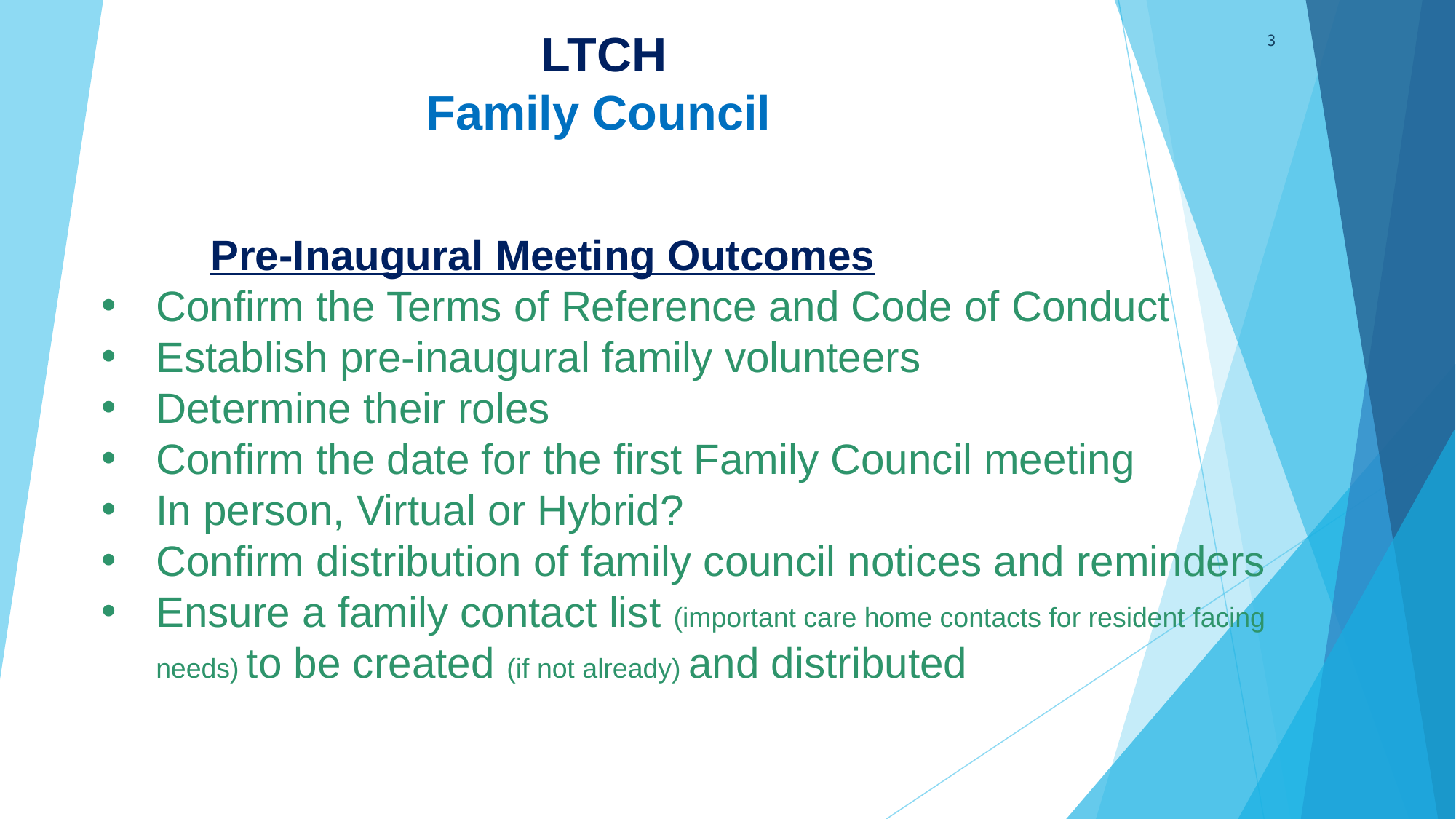

LTCH
Family Council

3

	Pre-Inaugural Meeting Outcomes
Confirm the Terms of Reference and Code of Conduct
Establish pre-inaugural family volunteers
Determine their roles
Confirm the date for the first Family Council meeting
In person, Virtual or Hybrid?
Confirm distribution of family council notices and reminders
Ensure a family contact list (important care home contacts for resident facing needs) to be created (if not already) and distributed